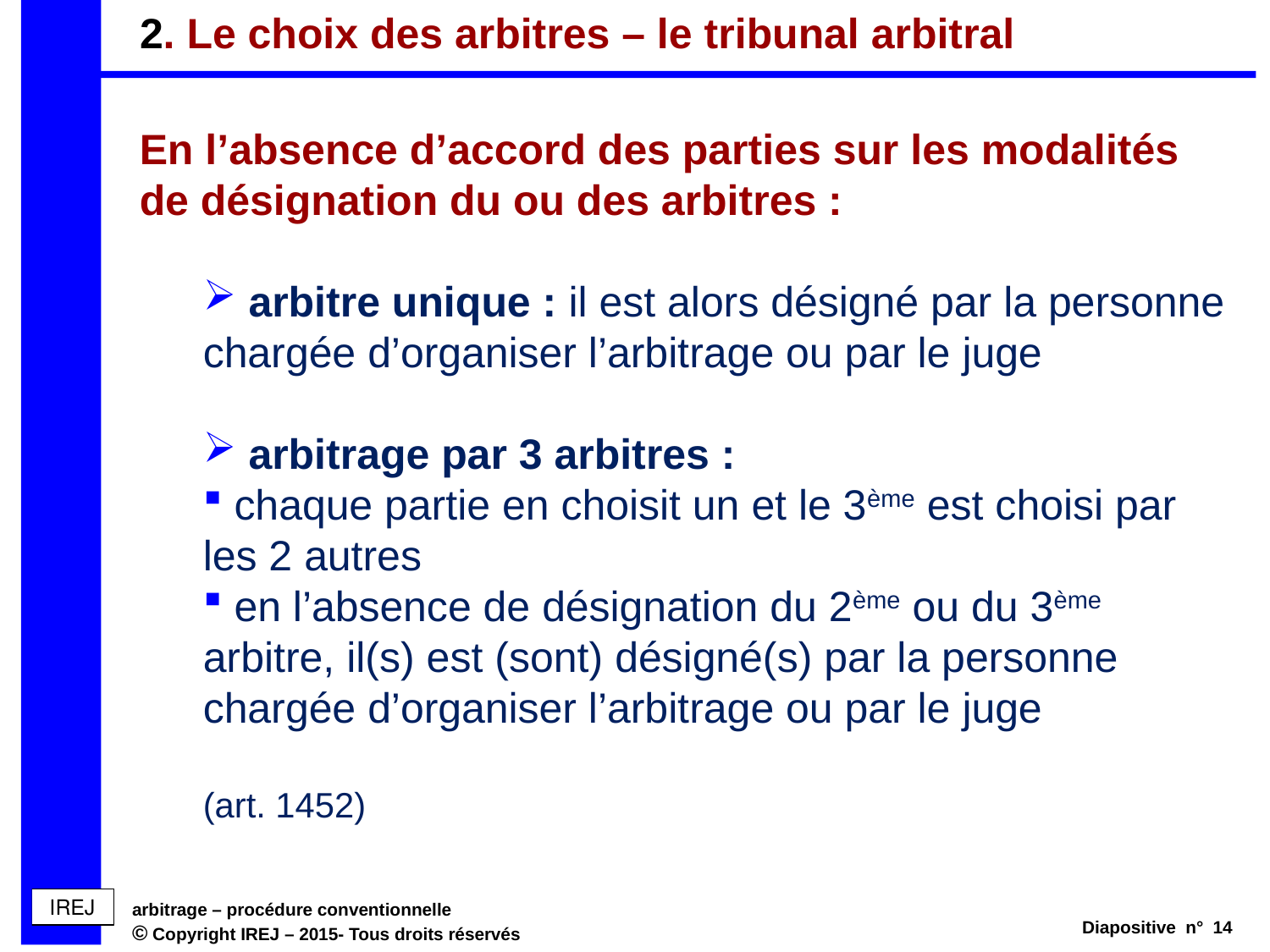

# 2. Le choix des arbitres – le tribunal arbitral
En l’absence d’accord des parties sur les modalités de désignation du ou des arbitres :

 arbitre unique : il est alors désigné par la personne chargée d’organiser l’arbitrage ou par le juge

 arbitrage par 3 arbitres :
 chaque partie en choisit un et le 3ème est choisi par les 2 autres
 en l’absence de désignation du 2ème ou du 3ème arbitre, il(s) est (sont) désigné(s) par la personne chargée d’organiser l’arbitrage ou par le juge

(art. 1452)